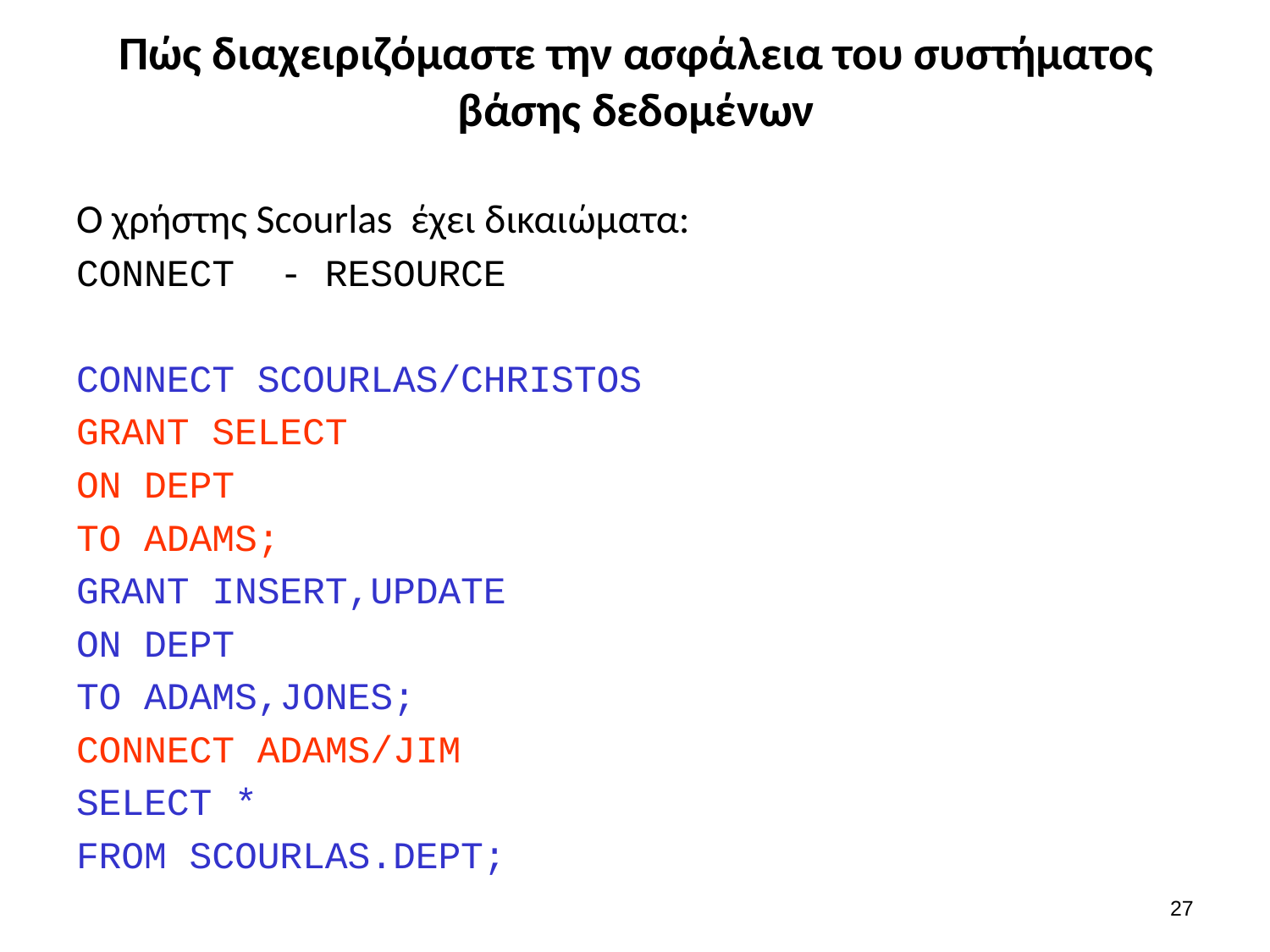

# Πώς διαχειριζόμαστε την ασφάλεια του συστήματος βάσης δεδομένων
Ο χρήστης Scourlas  έχει δικαιώματα:
CONNECT  - RESOURCE

CONNECT SCOURLAS/CHRISTOS
GRANT SELECT
ON DEPT
TO ADAMS;
GRANT INSERT,UPDATE
ON DEPT
TO ADAMS,JONES;
CONNECT ADAMS/JIM
SELECT *
FROM SCOURLAS.DEPT;

27